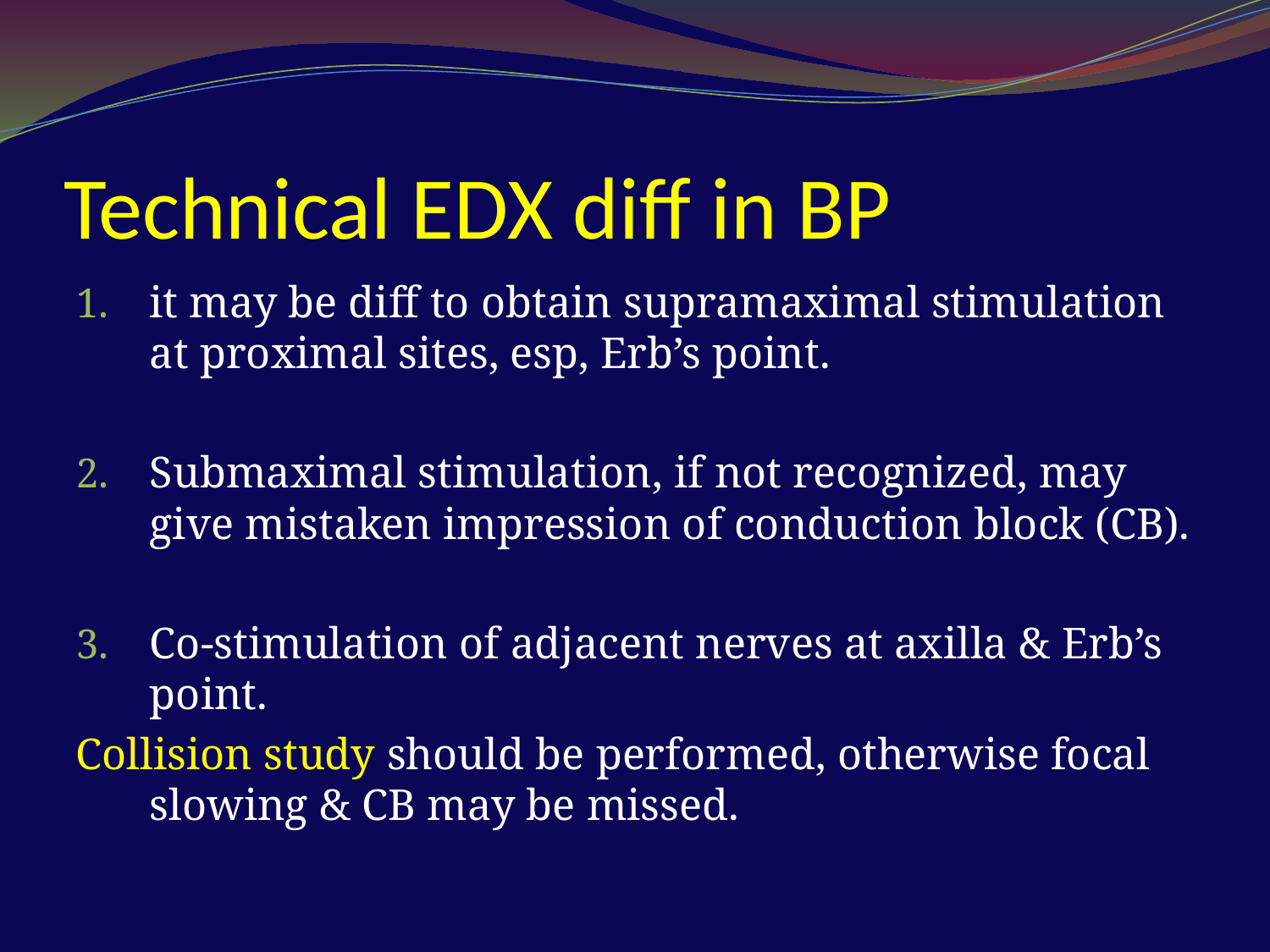

# Technical EDX diff in BP
it may be diff to obtain supramaximal stimulation at proximal sites, esp, Erb’s point.

Submaximal stimulation, if not recognized, may give mistaken impression of conduction block (CB).

Co-stimulation of adjacent nerves at axilla & Erb’s point.
Collision study should be performed, otherwise focal slowing & CB may be missed.